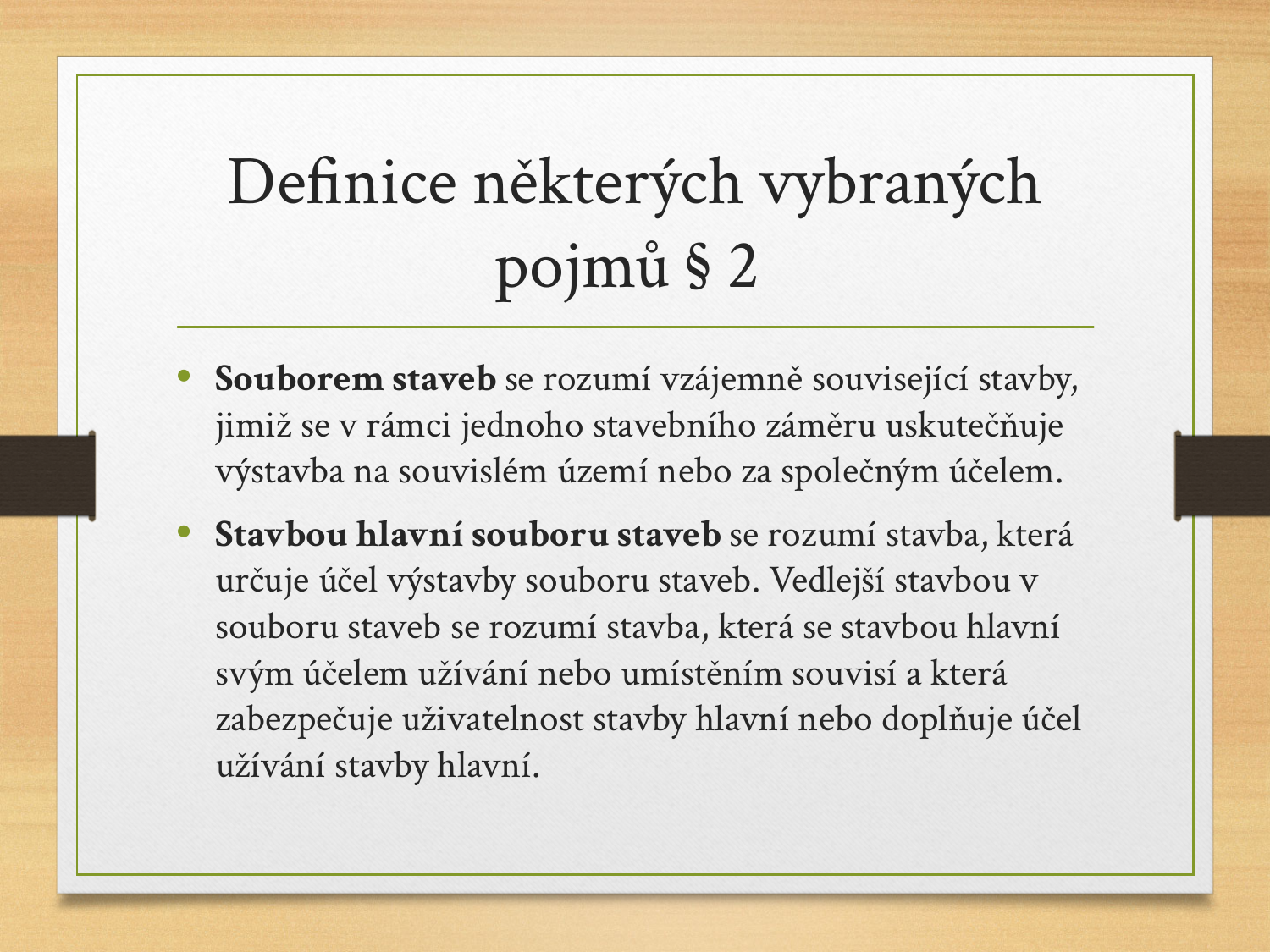

# Definice některých vybraných pojmů § 2
Souborem staveb se rozumí vzájemně související stavby, jimiž se v rámci jednoho stavebního záměru uskutečňuje výstavba na souvislém území nebo za společným účelem.
Stavbou hlavní souboru staveb se rozumí stavba, která určuje účel výstavby souboru staveb. Vedlejší stavbou v souboru staveb se rozumí stavba, která se stavbou hlavní svým účelem užívání nebo umístěním souvisí a která zabezpečuje uživatelnost stavby hlavní nebo doplňuje účel užívání stavby hlavní.